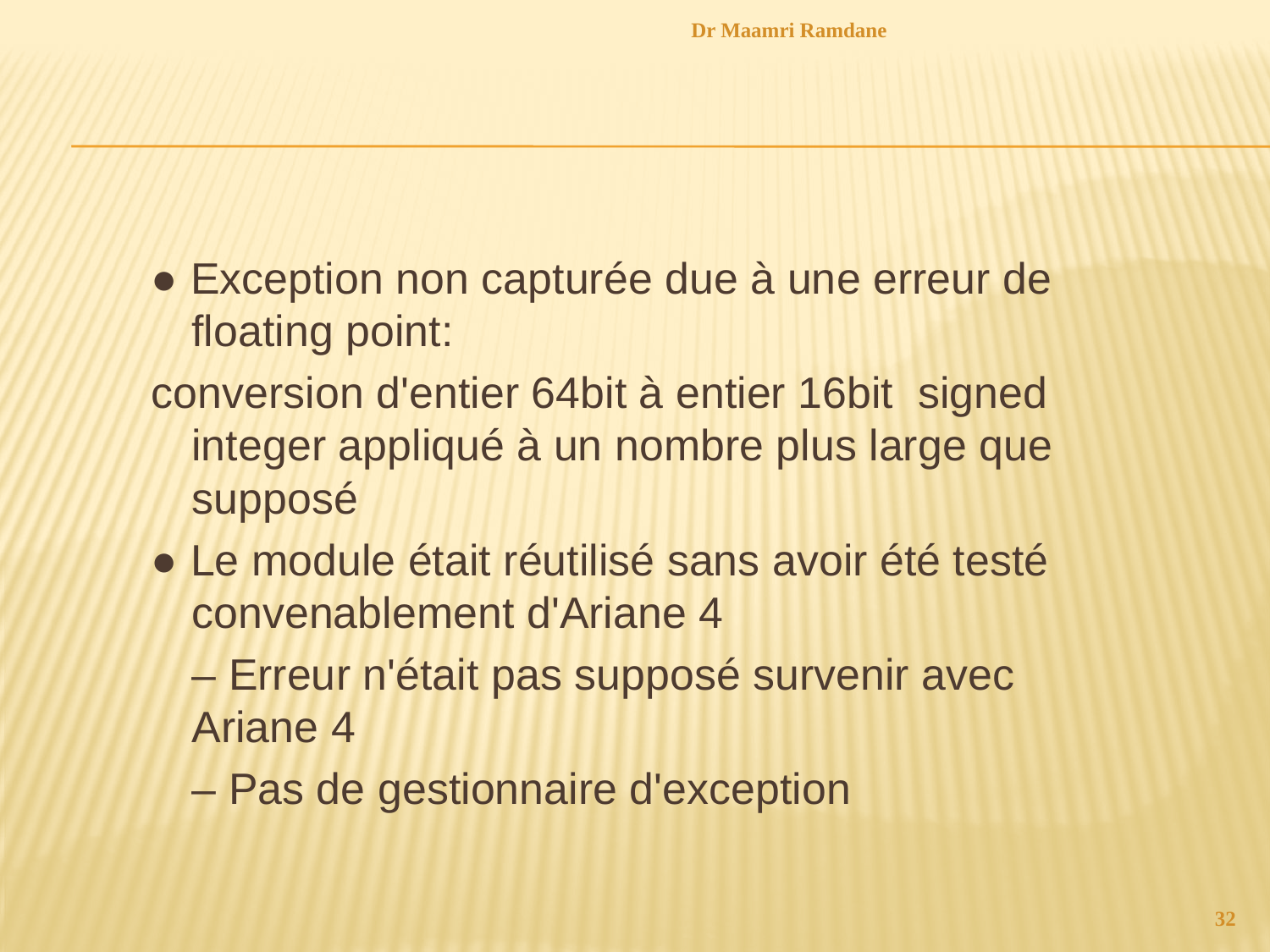

Dr Maamri Ramdane
#
● Exception non capturée due à une erreur de floating point:
conversion d'entier 64bit à entier 16bit  signed integer appliqué à un nombre plus large que supposé
● Le module était réutilisé sans avoir été testé convenablement d'Ariane 4
		– Erreur n'était pas supposé survenir avec Ariane 4
		– Pas de gestionnaire d'exception

32